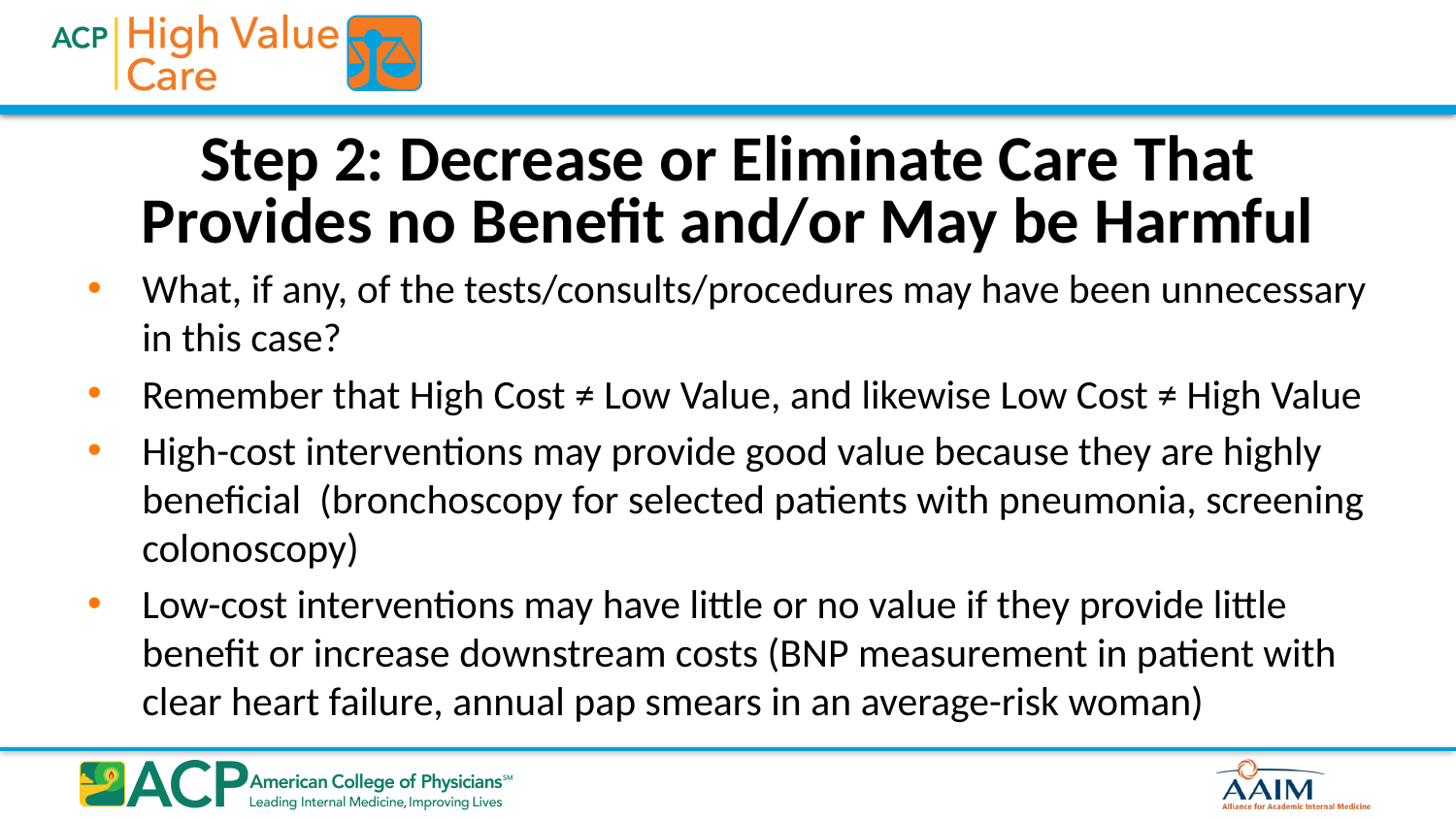

# Step 2: Decrease or Eliminate Care That Provides no Benefit and/or May be Harmful
What, if any, of the tests/consults/procedures may have been unnecessary in this case?
Remember that High Cost ≠ Low Value, and likewise Low Cost ≠ High Value
High-cost interventions may provide good value because they are highly beneficial  (bronchoscopy for selected patients with pneumonia, screening colonoscopy)
Low-cost interventions may have little or no value if they provide little benefit or increase downstream costs (BNP measurement in patient with clear heart failure, annual pap smears in an average-risk woman)